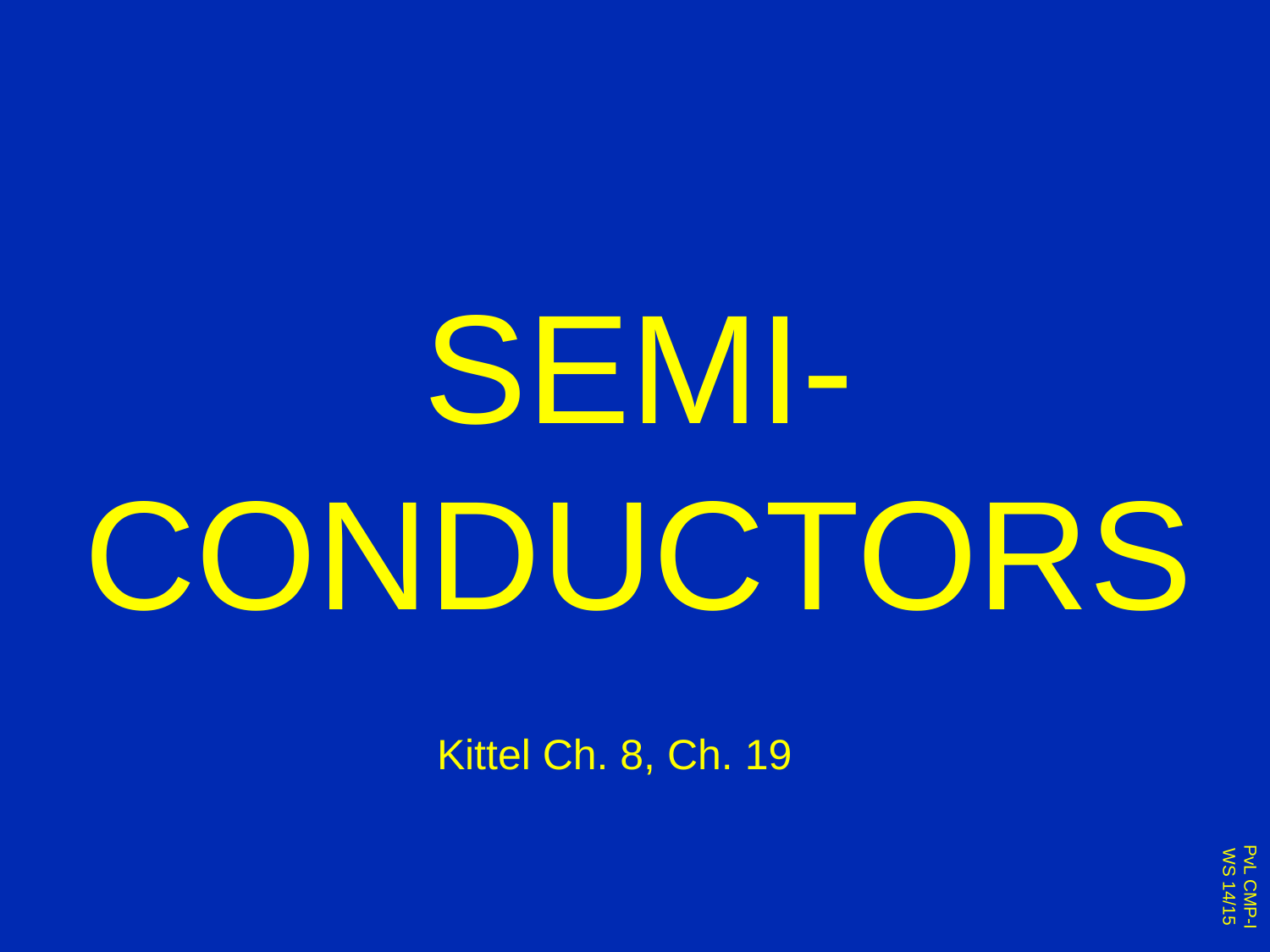

# SEMI-CONDUCTORS
Kittel Ch. 8, Ch. 19